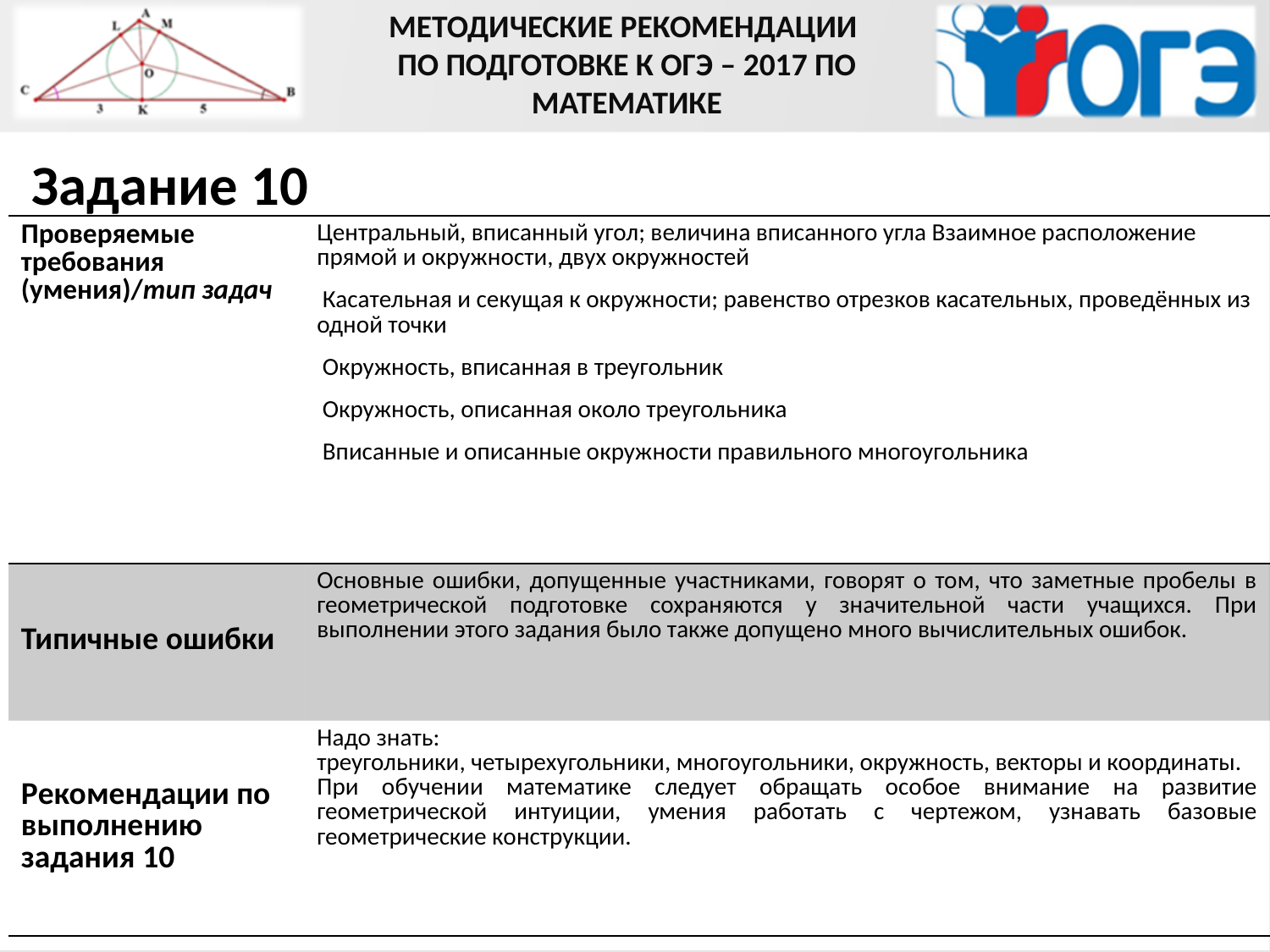

МЕТОДИЧЕСКИЕ РЕКОМЕНДАЦИИ
ПО ПОДГОТОВКЕ К ОГЭ – 2017 ПО МАТЕМАТИКЕ
Задание 10
| Проверяемые требования (умения)/тип задач | Центральный, вписанный угол; величина вписанного угла Взаимное расположение прямой и окружности, двух окружностей Касательная и секущая к окружности; равенство отрезков касательных, проведённых из одной точки Окружность, вписанная в треугольник Окружность, описанная около треугольника Вписанные и описанные окружности правильного многоугольника |
| --- | --- |
| Типичные ошибки | Основные ошибки, допущенные участниками, говорят о том, что заметные пробелы в геометрической подготовке сохраняются у значительной части учащихся. При выполнении этого задания было также допущено много вычислительных ошибок. |
| Рекомендации по выполнению задания 10 | Надо знать: треугольники, четырехугольники, многоугольники, окружность, векторы и координаты. При обучении математике следует обращать особое внимание на развитие геометрической интуиции, умения работать с чертежом, узнавать базовые геометрические конструкции. |